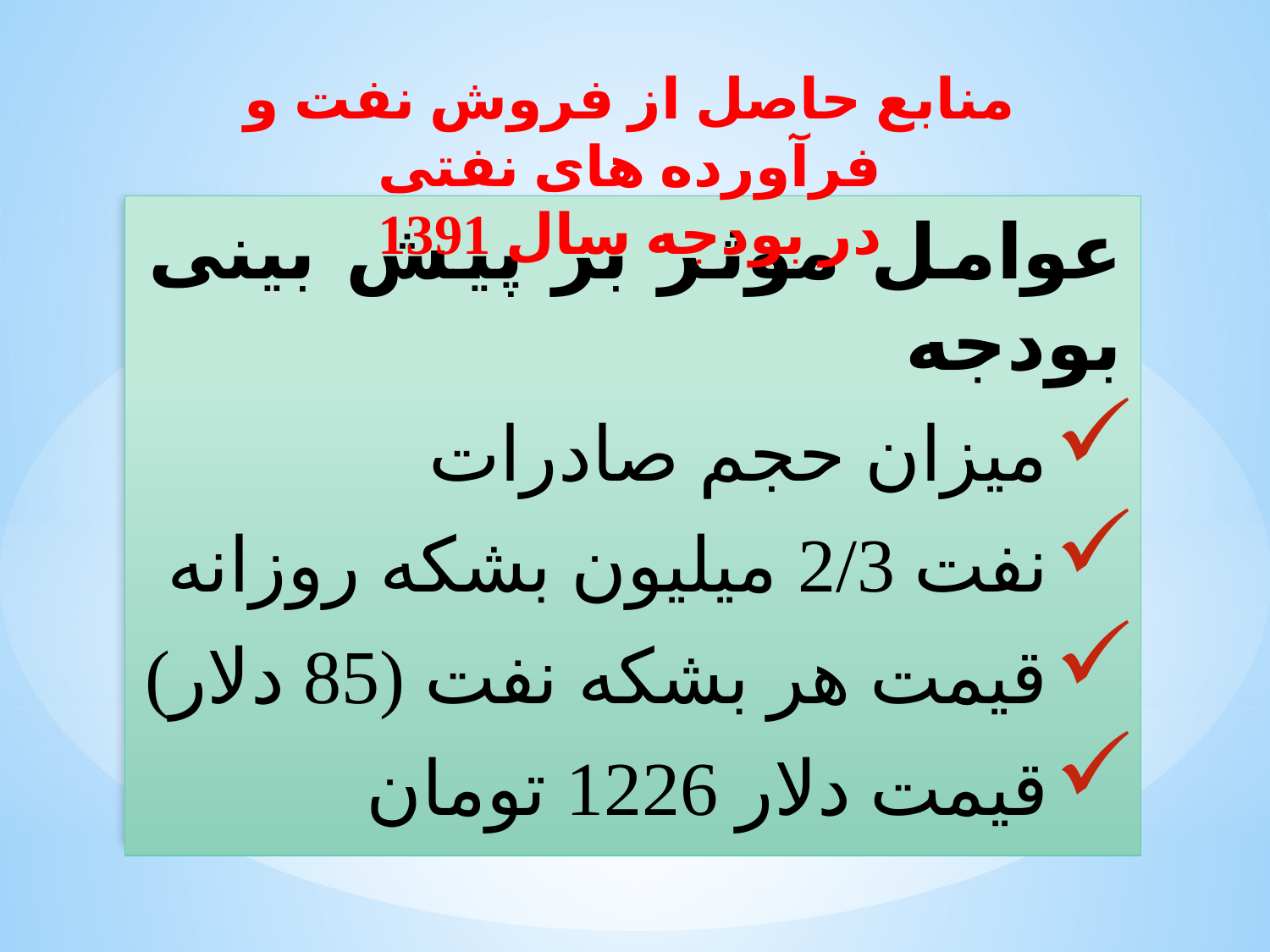

منابع حاصل از فروش نفت و فرآورده های نفتی
در بودجه سال 1391
عوامل موثر بر پیش بینی بودجه
میزان حجم صادرات
نفت 2/3 میلیون بشکه روزانه
قیمت هر بشکه نفت (85 دلار)
قیمت دلار 1226 تومان